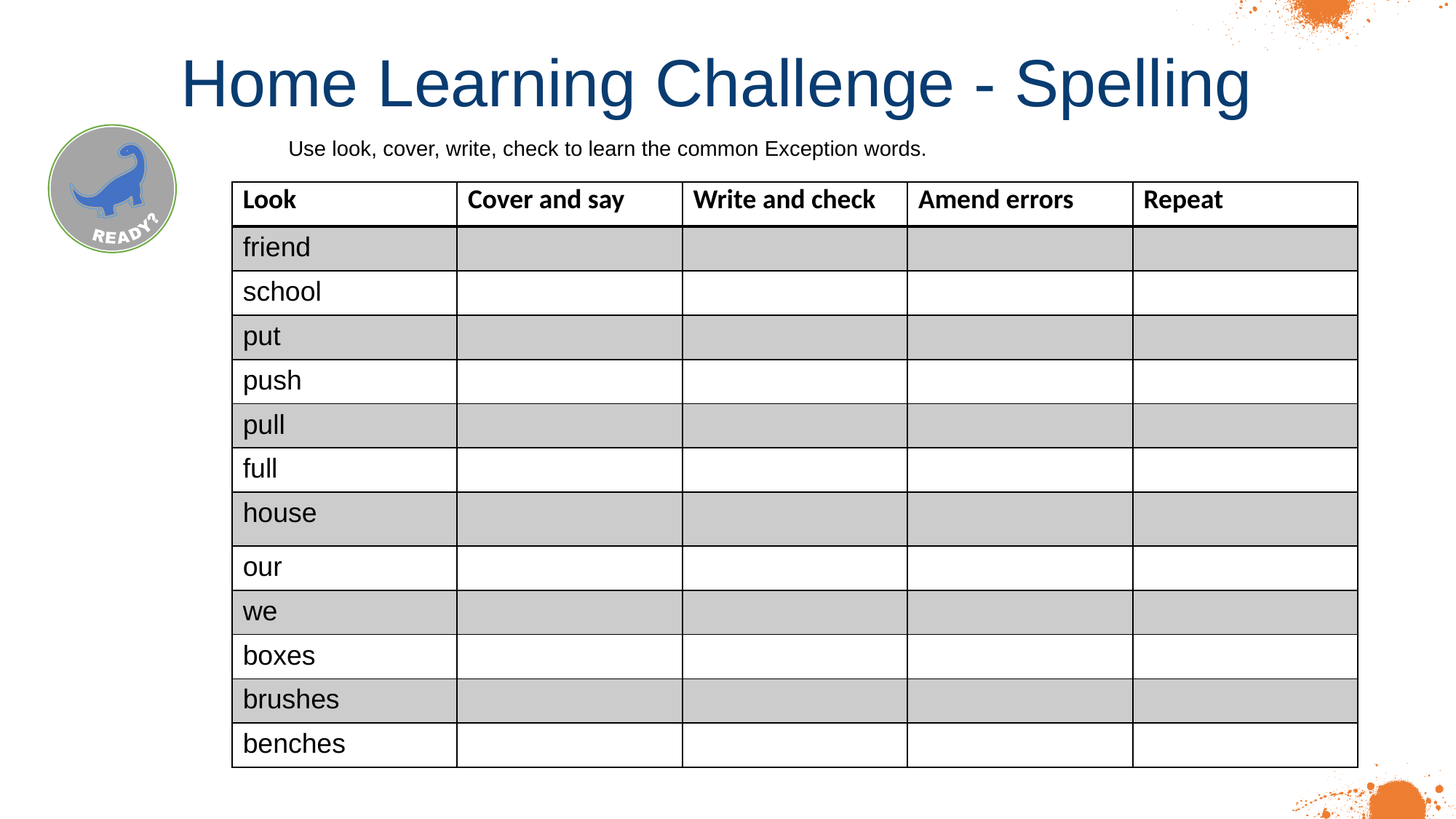

Home Learning Challenge - Spelling

Use look, cover, write, check to learn the common Exception words.
| Look | Cover and say | Write and check | Amend errors | Repeat |
| --- | --- | --- | --- | --- |
| friend |  |  |  |  |
| school |  |  |  |  |
| put |  |  |  |  |
| push |  |  |  |  |
| pull |  |  |  |  |
| full |  |  |  |  |
| house |  |  |  |  |
| our |  |  |  |  |
| we |  |  |  |  |
| boxes |  |  |  |  |
| brushes |  |  |  |  |
| benches |  |  |  |  |